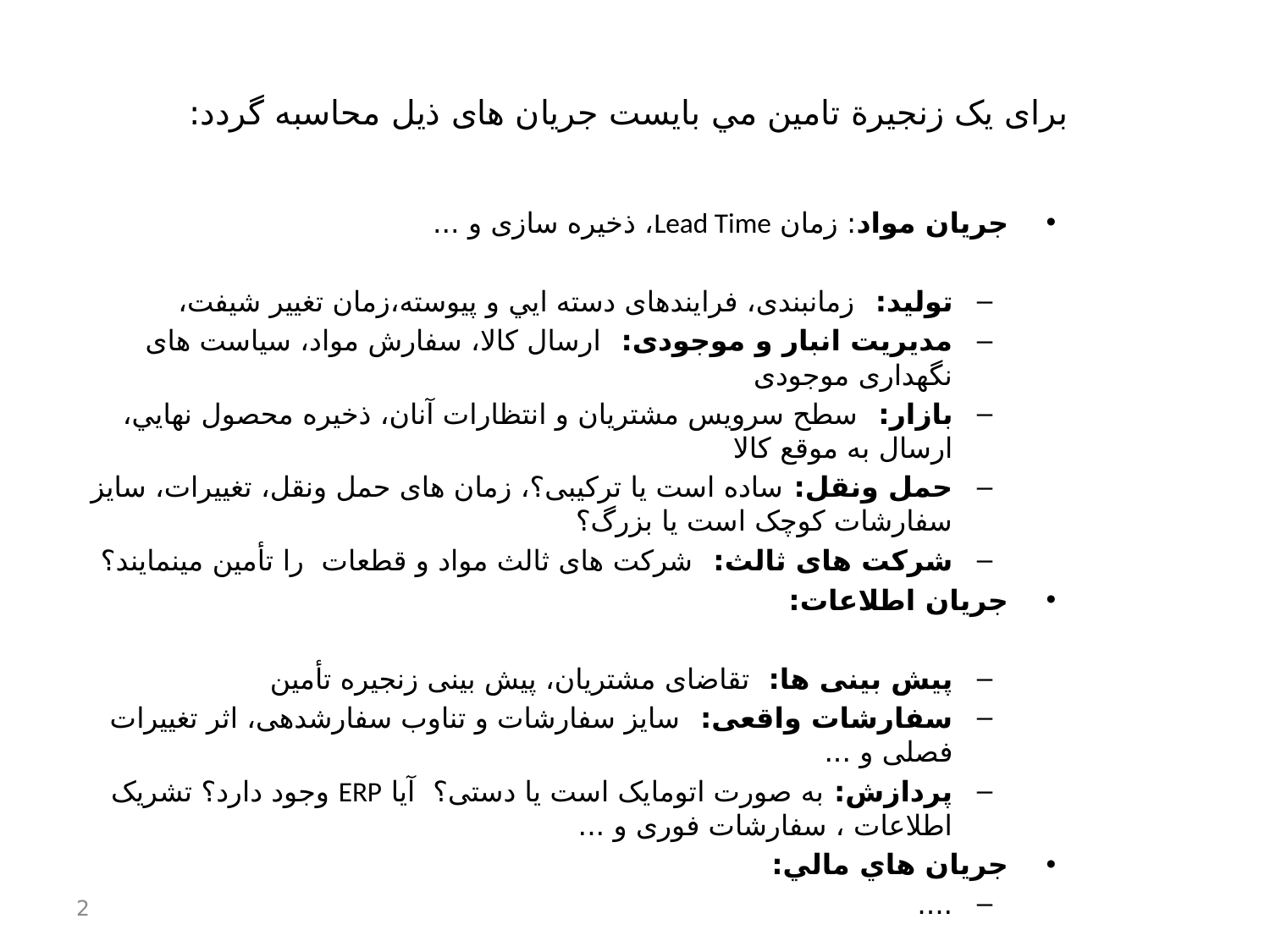

# برای يک زنجيرة تامين مي بايست جريان های ذيل محاسبه گردد:
جريان مواد: زمان Lead Time، ذخيره سازی و ...

توليد:  زمانبندی، فرايندهای دسته ايي و پيوسته،زمان تغيير شيفت،
مديريت انبار و موجودی:  ارسال کالا، سفارش مواد، سياست های نگهداری موجودی
بازار:  سطح سرويس مشتريان و انتظارات آنان، ذخيره محصول نهايي، ارسال به موقع کالا
حمل ونقل: ساده است يا ترکيبی؟، زمان های حمل ونقل، تغييرات، سايز سفارشات کوچک است يا بزرگ؟
شرکت های ثالث:  شرکت های ثالث مواد و قطعات  را تأمين مينمايند؟
جريان اطلاعات:

پيش بينی ها:  تقاضای مشتريان، پيش بينی زنجيره تأمين
سفارشات واقعی:  سايز سفارشات و تناوب سفارشدهی، اثر تغييرات فصلی و ...
پردازش: به صورت اتومايک است يا دستی؟  آيا ERP وجود دارد؟ تشريک اطلاعات ، سفارشات فوری و ...
جريان هاي مالي:
....
2